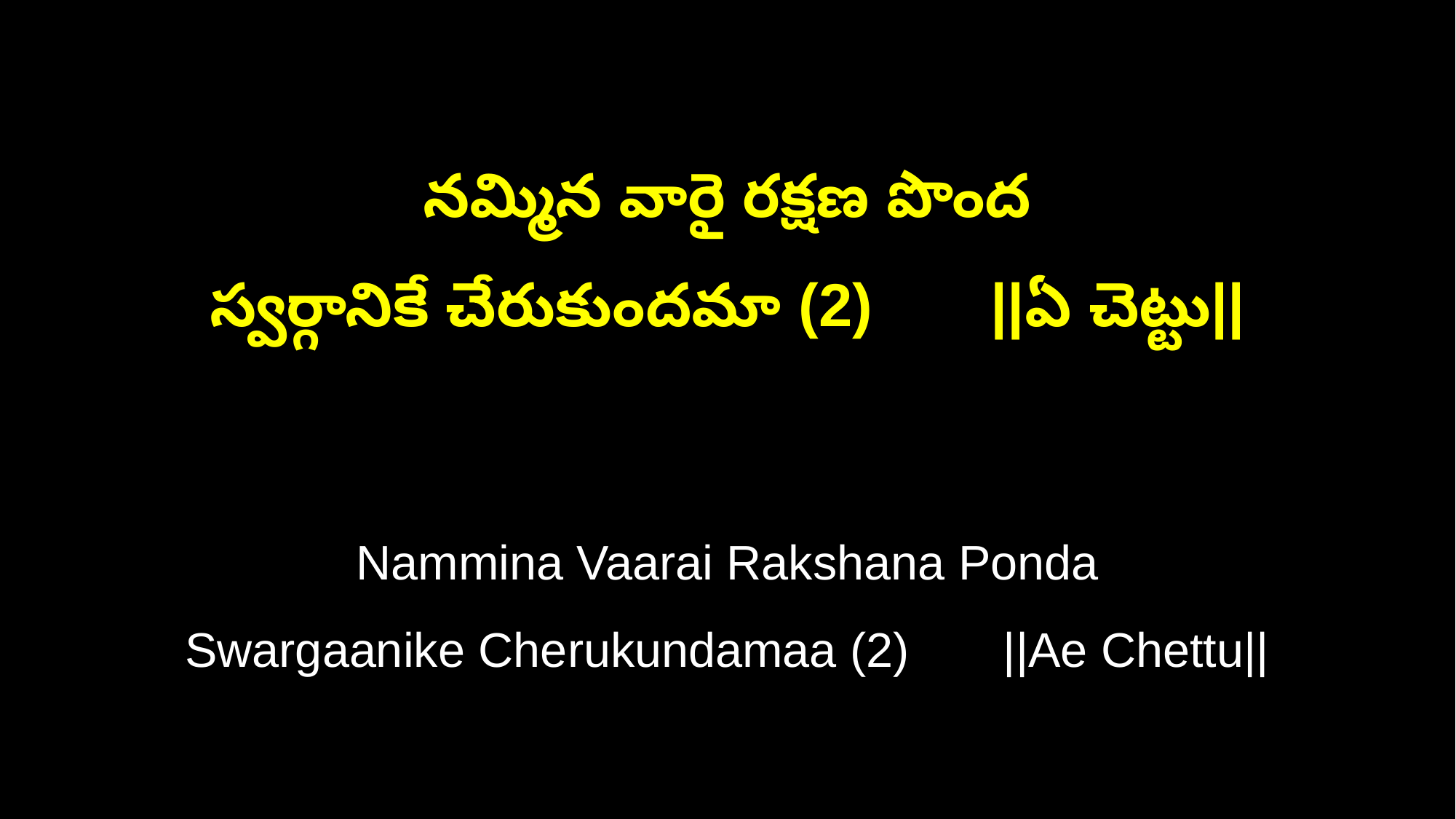

నమ్మిన వారై రక్షణ పొంద
స్వర్గానికే చేరుకుందమా (2)       ||ఏ చెట్టు||
Nammina Vaarai Rakshana Ponda
Swargaanike Cherukundamaa (2)       ||Ae Chettu||